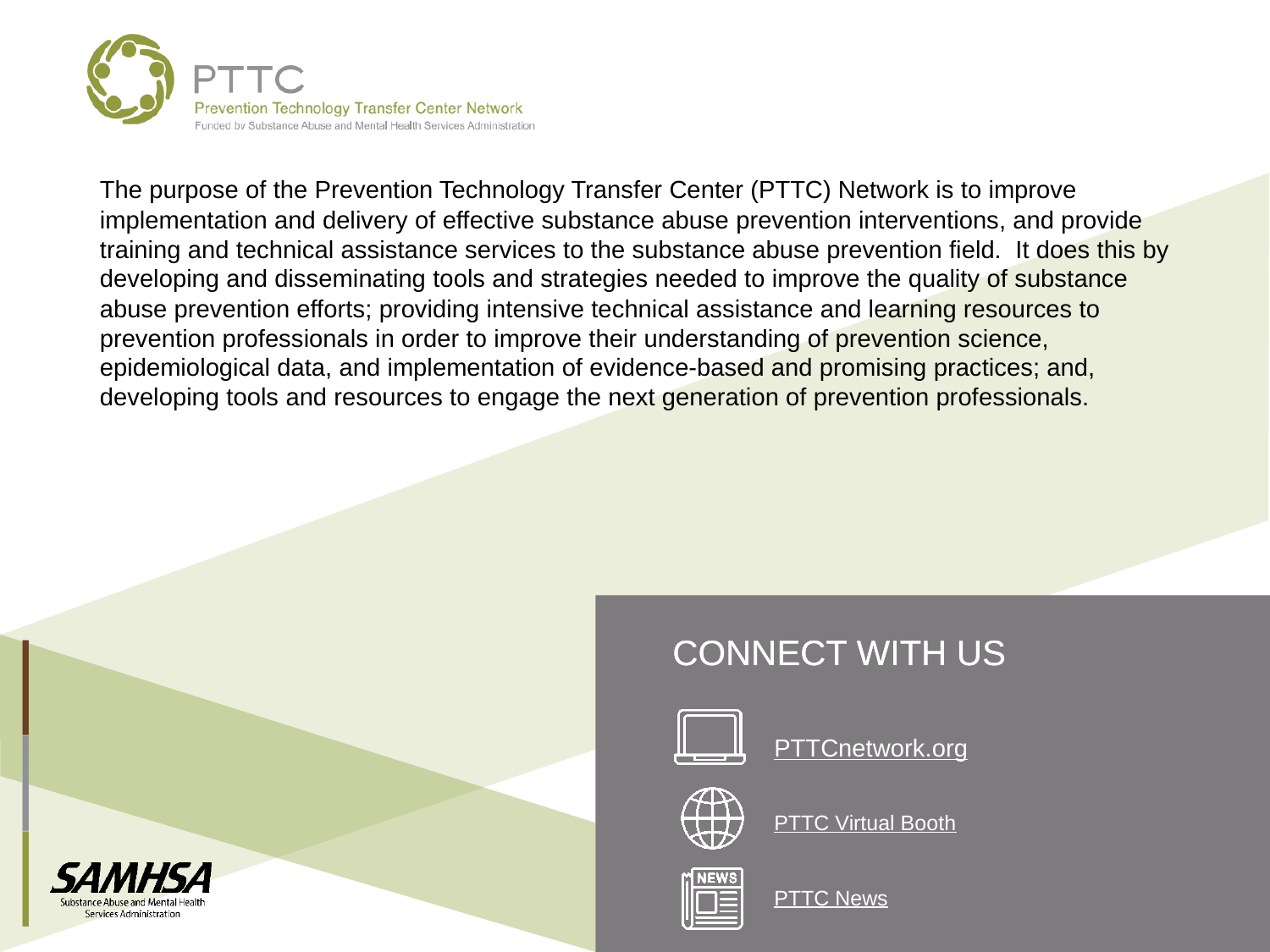

CONNECT WITH US
PTTCnetwork.org
PTTC Virtual Booth
PTTC News